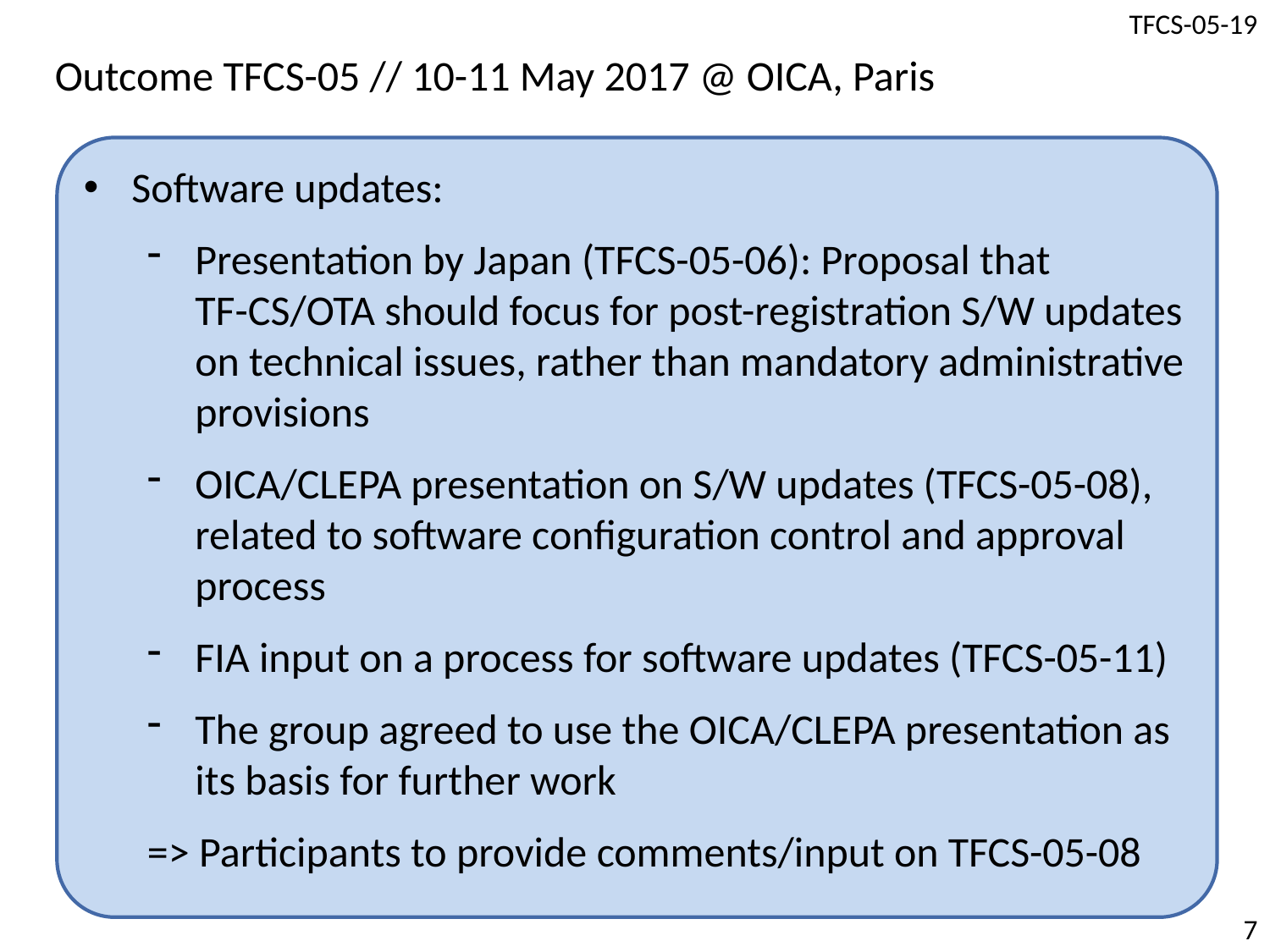

Outcome TFCS-05 // 10-11 May 2017 @ OICA, Paris
Software updates:
Presentation by Japan (TFCS-05-06): Proposal that TF-CS/OTA should focus for post-registration S/W updates on technical issues, rather than mandatory administrative provisions

OICA/CLEPA presentation on S/W updates (TFCS-05-08), related to software configuration control and approval process
FIA input on a process for software updates (TFCS-05-11)
The group agreed to use the OICA/CLEPA presentation as its basis for further work
=> Participants to provide comments/input on TFCS-05-08